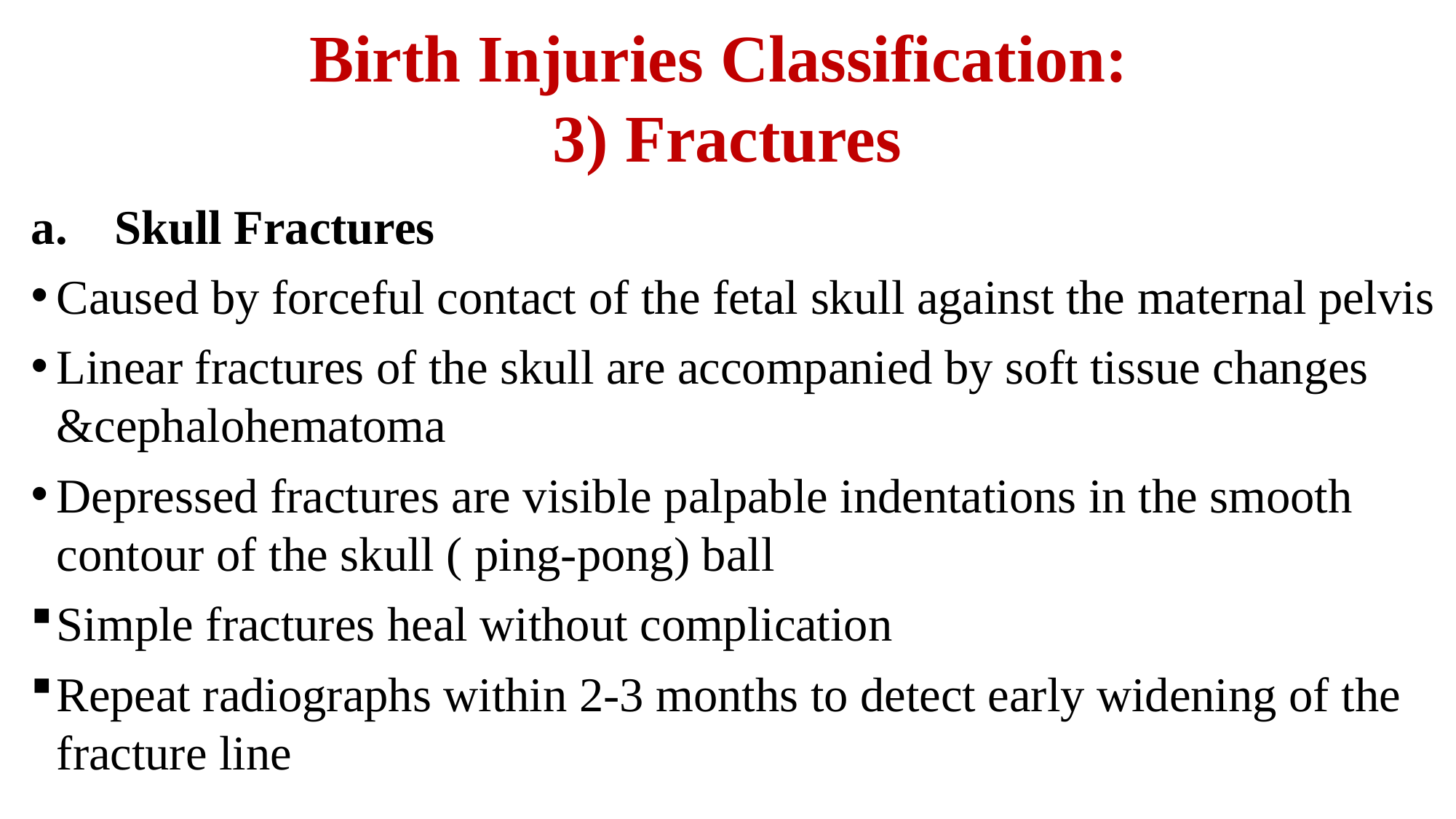

# Birth Injuries Classification: 3) Fractures
Skull Fractures
Caused by forceful contact of the fetal skull against the maternal pelvis
Linear fractures of the skull are accompanied by soft tissue changes &cephalohematoma
Depressed fractures are visible palpable indentations in the smooth contour of the skull ( ping-pong) ball
Simple fractures heal without complication
Repeat radiographs within 2-3 months to detect early widening of the fracture line